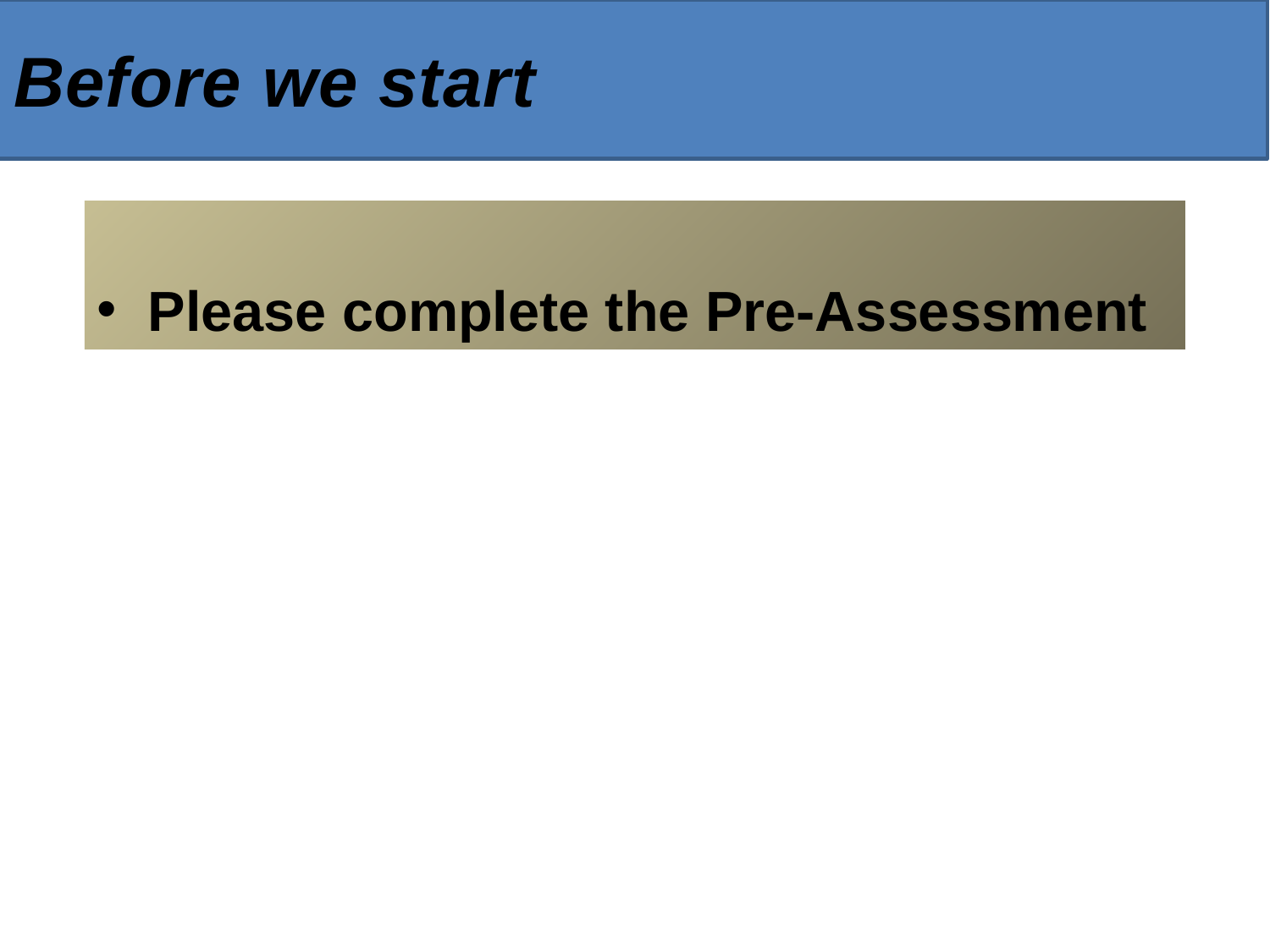

Before we start

  Please complete the Pre-Assessment